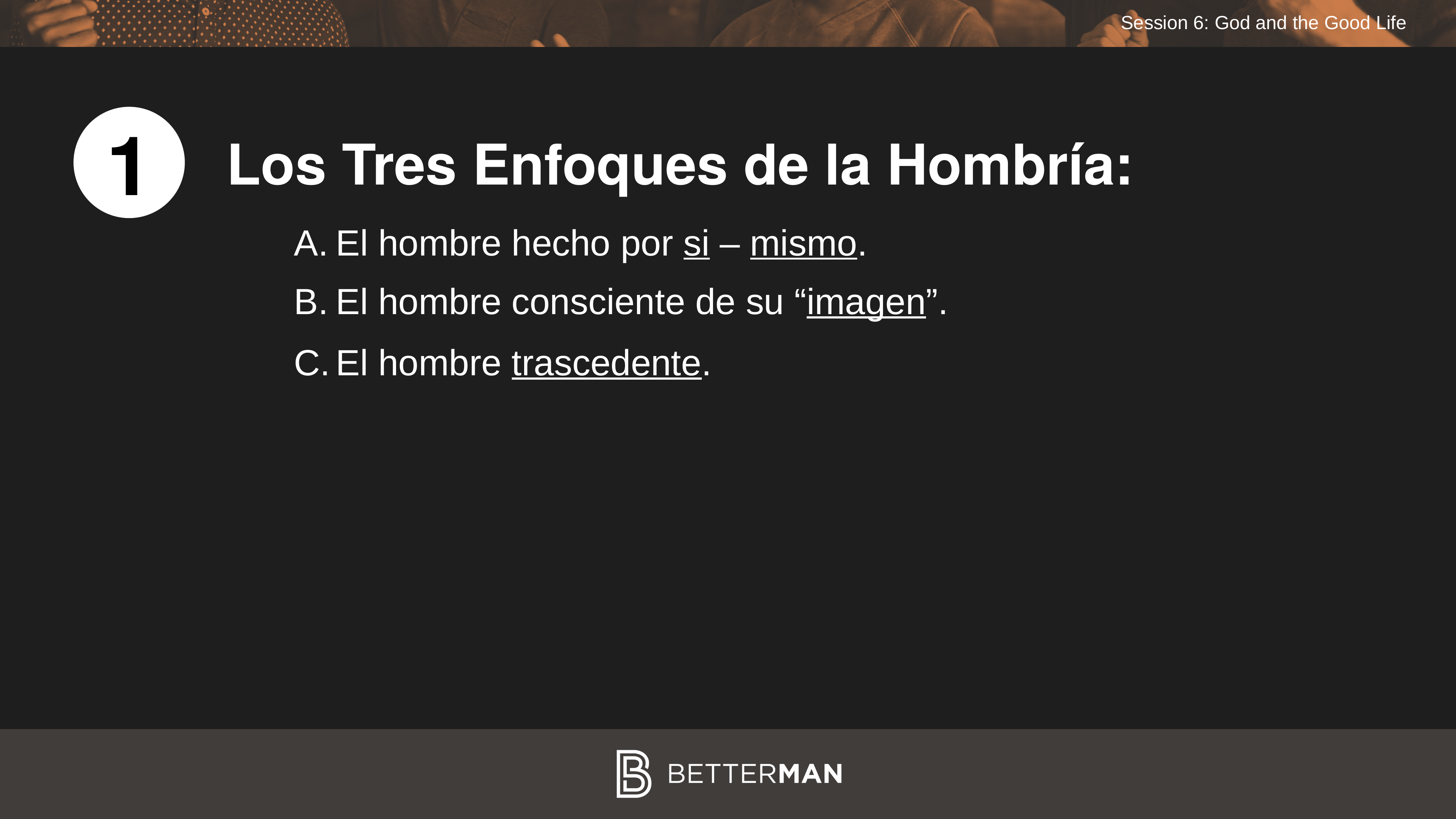

1
Los Tres Enfoques de la Hombría:
El hombre hecho por si – mismo.
El hombre consciente de su “imagen”.
El hombre trascedente.